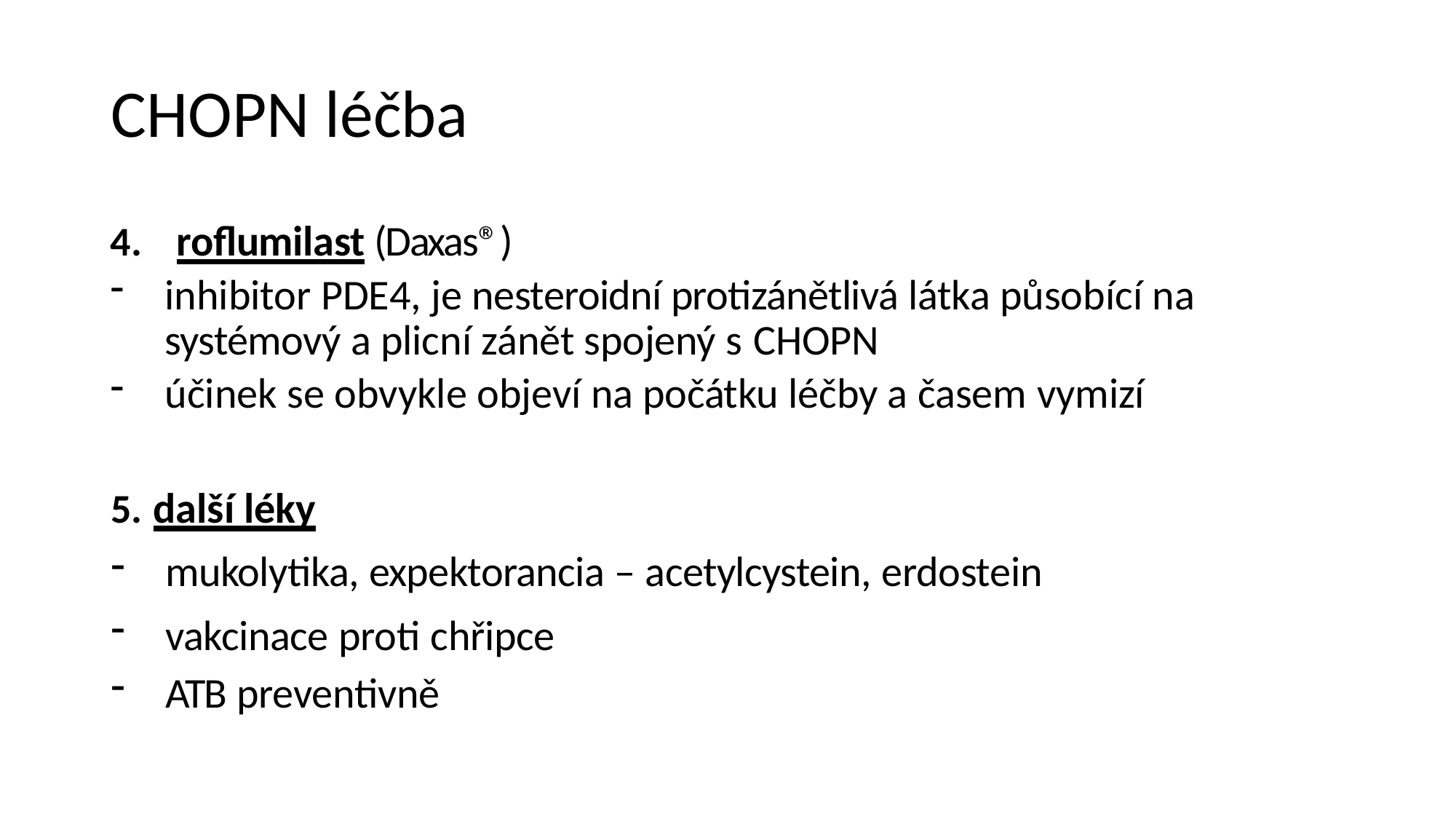

# CHOPN léčba
	 roflumilast (Daxas®)
inhibitor PDE4, je nesteroidní protizánětlivá látka působící na systémový a plicní zánět spojený s CHOPN
účinek se obvykle objeví na počátku léčby a časem vymizí

další léky
mukolytika, expektorancia – acetylcystein, erdostein
vakcinace proti chřipce
ATB preventivně